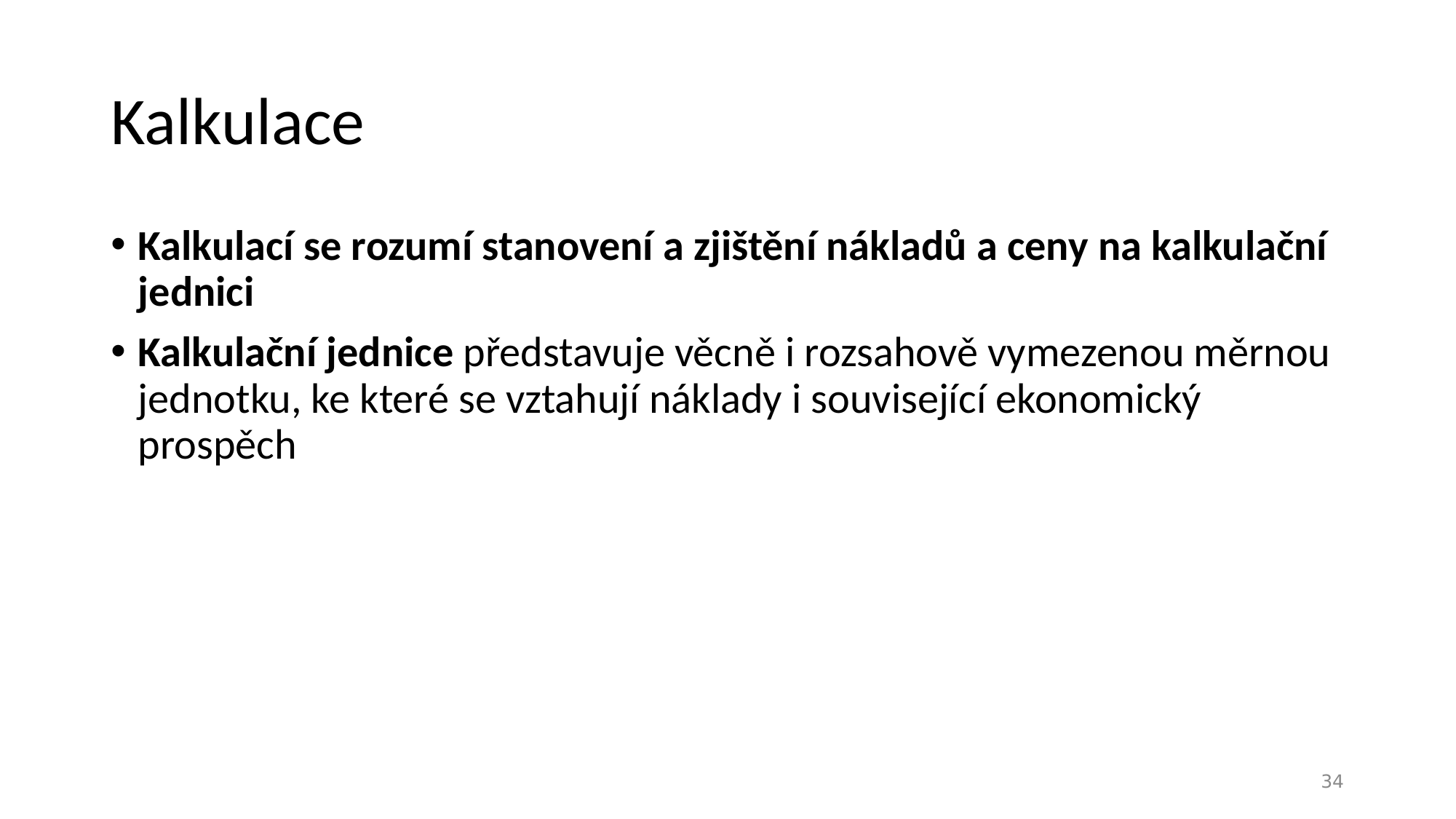

# Kalkulace
Kalkulací se rozumí stanovení a zjištění nákladů a ceny na kalkulační jednici
Kalkulační jednice představuje věcně i rozsahově vymezenou měrnou jednotku, ke které se vztahují náklady i související ekonomický prospěch
34